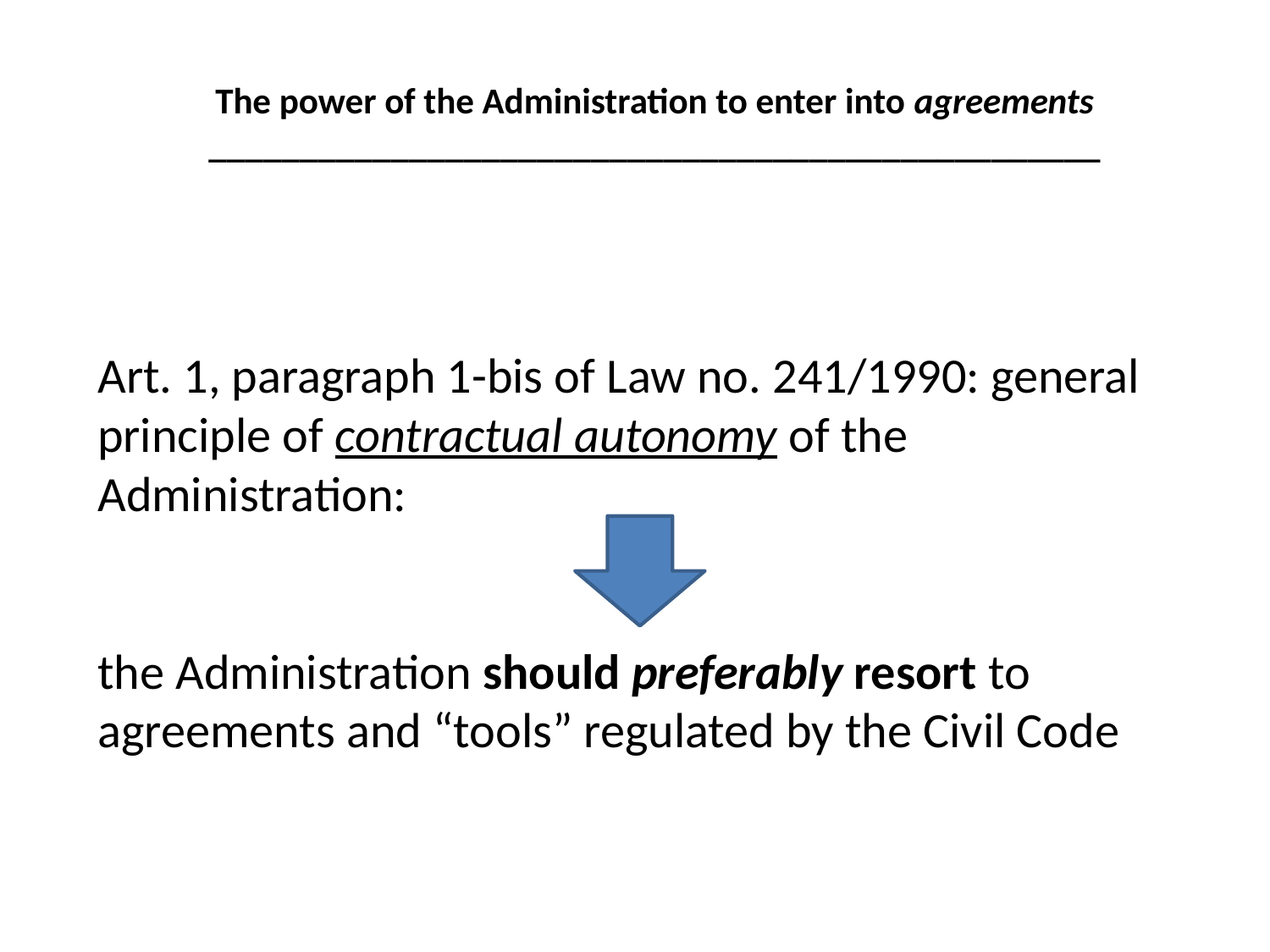

The power of the Administration to enter into agreements
_________________________________________________
# Art. 1, paragraph 1-bis of Law no. 241/1990: general principle of contractual autonomy of the Administration: the Administration should preferably resort to agreements and “tools” regulated by the Civil Code